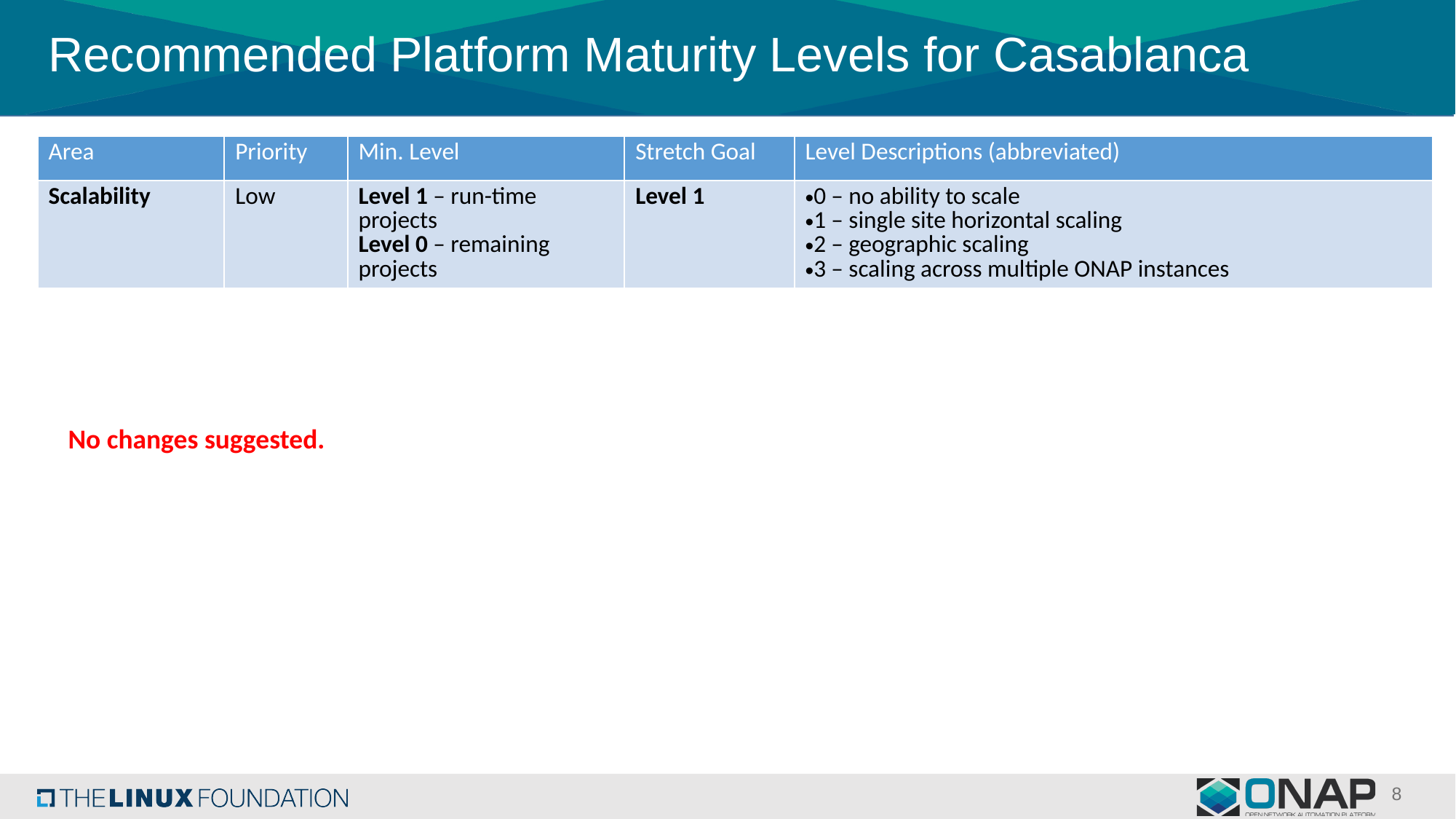

# Recommended Platform Maturity Levels for Casablanca
| Area | Priority | Min. Level | Stretch Goal | Level Descriptions (abbreviated) |
| --- | --- | --- | --- | --- |
| Scalability | Low | Level 1 – run-time projects Level 0 – remaining projects | Level 1 | 0 – no ability to scale 1 – single site horizontal scaling 2 – geographic scaling 3 – scaling across multiple ONAP instances |
No changes suggested.
8